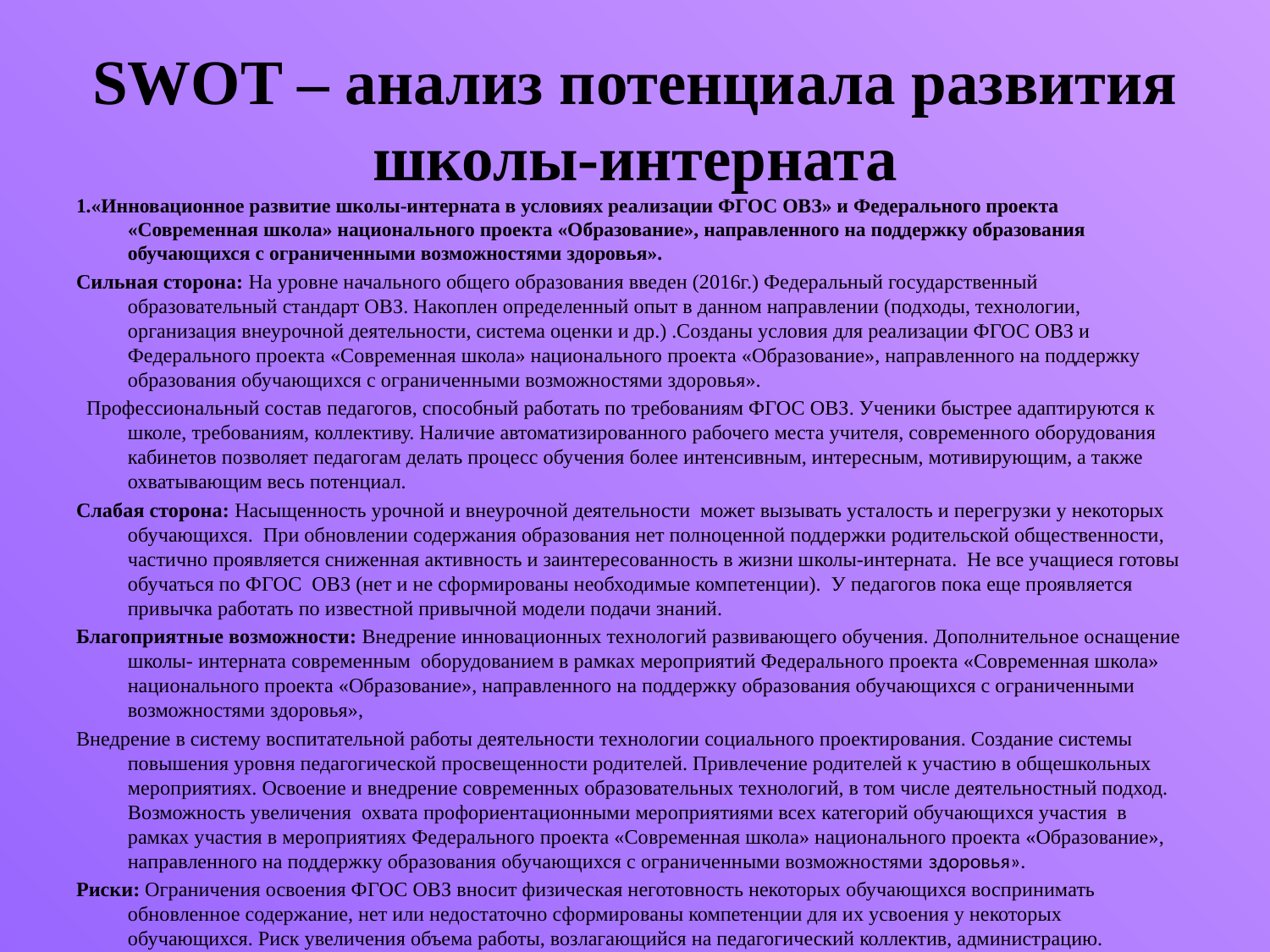

# SWOT – анализ потенциала развития школы-интерната
1.«Инновационное развитие школы-интерната в условиях реализации ФГОС ОВЗ» и Федерального проекта «Современная школа» национального проекта «Образование», направленного на поддержку образования обучающихся с ограниченными возможностями здоровья».
Сильная сторона: На уровне начального общего образования введен (2016г.) Федеральный государственный образовательный стандарт ОВЗ. Накоплен определенный опыт в данном направлении (подходы, технологии, организация внеурочной деятельности, система оценки и др.) .Созданы условия для реализации ФГОС ОВЗ и  Федерального проекта «Современная школа» национального проекта «Образование», направленного на поддержку образования обучающихся с ограниченными возможностями здоровья».
  Профессиональный состав педагогов, способный работать по требованиям ФГОС ОВЗ. Ученики быстрее адаптируются к школе, требованиям, коллективу. Наличие автоматизированного рабочего места учителя, современного оборудования кабинетов позволяет педагогам делать процесс обучения более интенсивным, интересным, мотивирующим, а также охватывающим весь потенциал.
Слабая сторона: Насыщенность урочной и внеурочной деятельности  может вызывать усталость и перегрузки у некоторых обучающихся.  При обновлении содержания образования нет полноценной поддержки родительской общественности, частично проявляется сниженная активность и заинтересованность в жизни школы-интерната.  Не все учащиеся готовы обучаться по ФГОС  ОВЗ (нет и не сформированы необходимые компетенции).  У педагогов пока еще проявляется привычка работать по известной привычной модели подачи знаний.
Благоприятные возможности: Внедрение инновационных технологий развивающего обучения. Дополнительное оснащение школы- интерната современным  оборудованием в рамках мероприятий Федерального проекта «Современная школа» национального проекта «Образование», направленного на поддержку образования обучающихся с ограниченными возможностями здоровья»,
Внедрение в систему воспитательной работы деятельности технологии социального проектирования. Создание системы повышения уровня педагогической просвещенности родителей. Привлечение родителей к участию в общешкольных мероприятиях. Освоение и внедрение современных образовательных технологий, в том числе деятельностный подход. Возможность увеличения  охвата профориентационными мероприятиями всех категорий обучающихся участия  в  рамках участия в мероприятиях Федерального проекта «Современная школа» национального проекта «Образование», направленного на поддержку образования обучающихся с ограниченными возможностями здоровья».
Риски: Ограничения освоения ФГОС ОВЗ вносит физическая неготовность некоторых обучающихся воспринимать обновленное содержание, нет или недостаточно сформированы компетенции для их усвоения у некоторых обучающихся. Риск увеличения объема работы, возлагающийся на педагогический коллектив, администрацию.